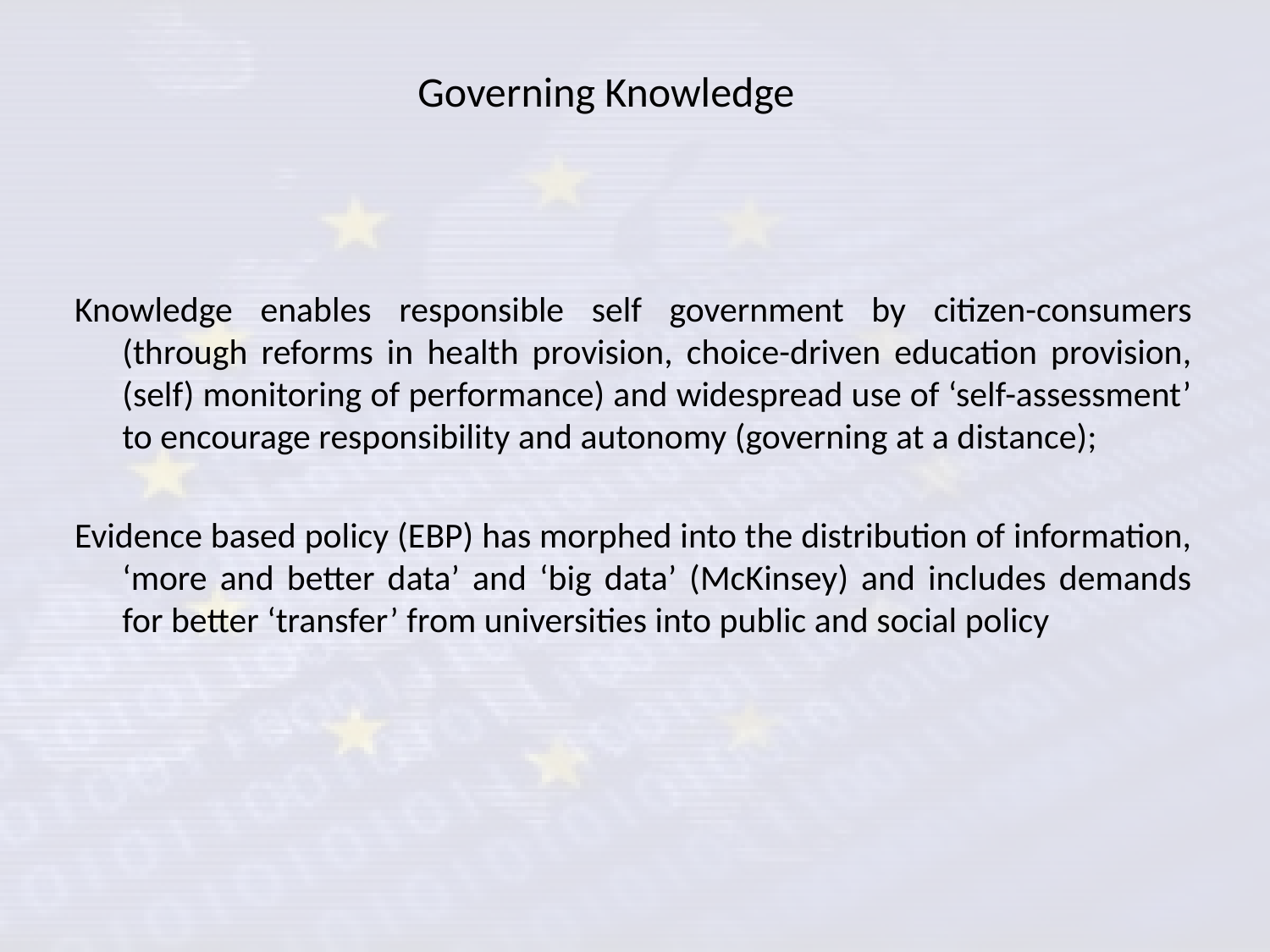

# Governing Knowledge

Knowledge enables responsible self government by citizen-consumers (through reforms in health provision, choice-driven education provision, (self) monitoring of performance) and widespread use of ‘self-assessment’ to encourage responsibility and autonomy (governing at a distance);

Evidence based policy (EBP) has morphed into the distribution of information, ‘more and better data’ and ‘big data’ (McKinsey) and includes demands for better ‘transfer’ from universities into public and social policy